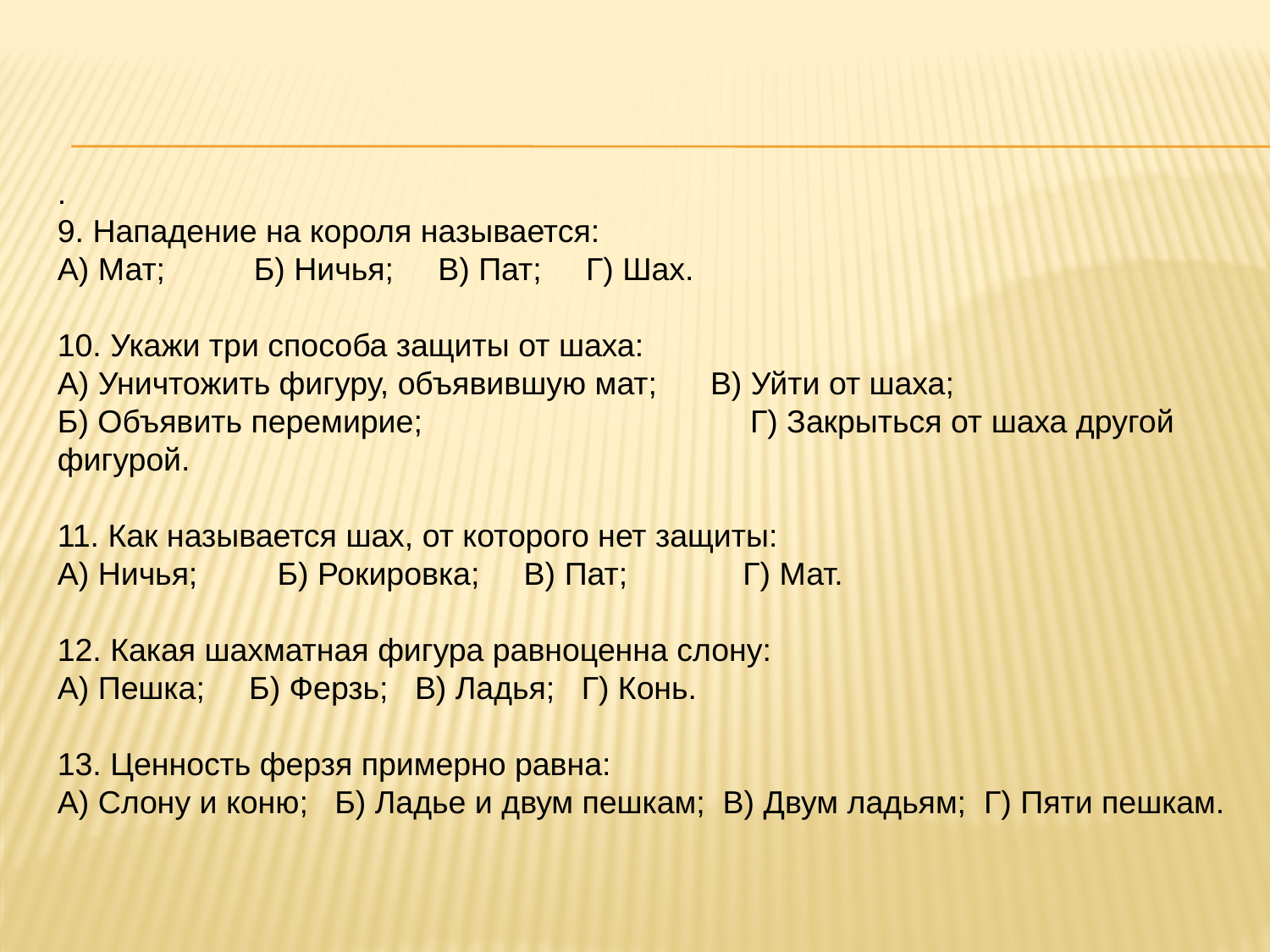

Нападение на короля называется:
А) Мат;                                          В) Пат;
Б) Ничья;                                       Г) Шах.
12. Укажи три способа защиты от шаха:
А) Уничтожить фигуру, объявившую мат;      В) Уйти от шаха;
Б) Объявить перемирие;                                     Г) Закрыться от шаха другой фигурой.
13. Как называется шах, от которого нет защиты:
А) Ничья;                                         В) Пат;

#
.
9. Нападение на короля называется:
А) Мат;          Б) Ничья;     В) Пат;     Г) Шах.

10. Укажи три способа защиты от шаха:
А) Уничтожить фигуру, объявившую мат;      В) Уйти от шаха;
Б) Объявить перемирие;                                     Г) Закрыться от шаха другой фигурой.

11. Как называется шах, от которого нет защиты:
А) Ничья;         Б) Рокировка;     В) Пат;             Г) Мат.

12. Какая шахматная фигура равноценна слону:
А) Пешка;     Б) Ферзь;   В) Ладья;   Г) Конь.

13. Ценность ферзя примерно равна:
А) Слону и коню;   Б) Ладье и двум пешкам;  В) Двум ладьям;  Г) Пяти пешкам.